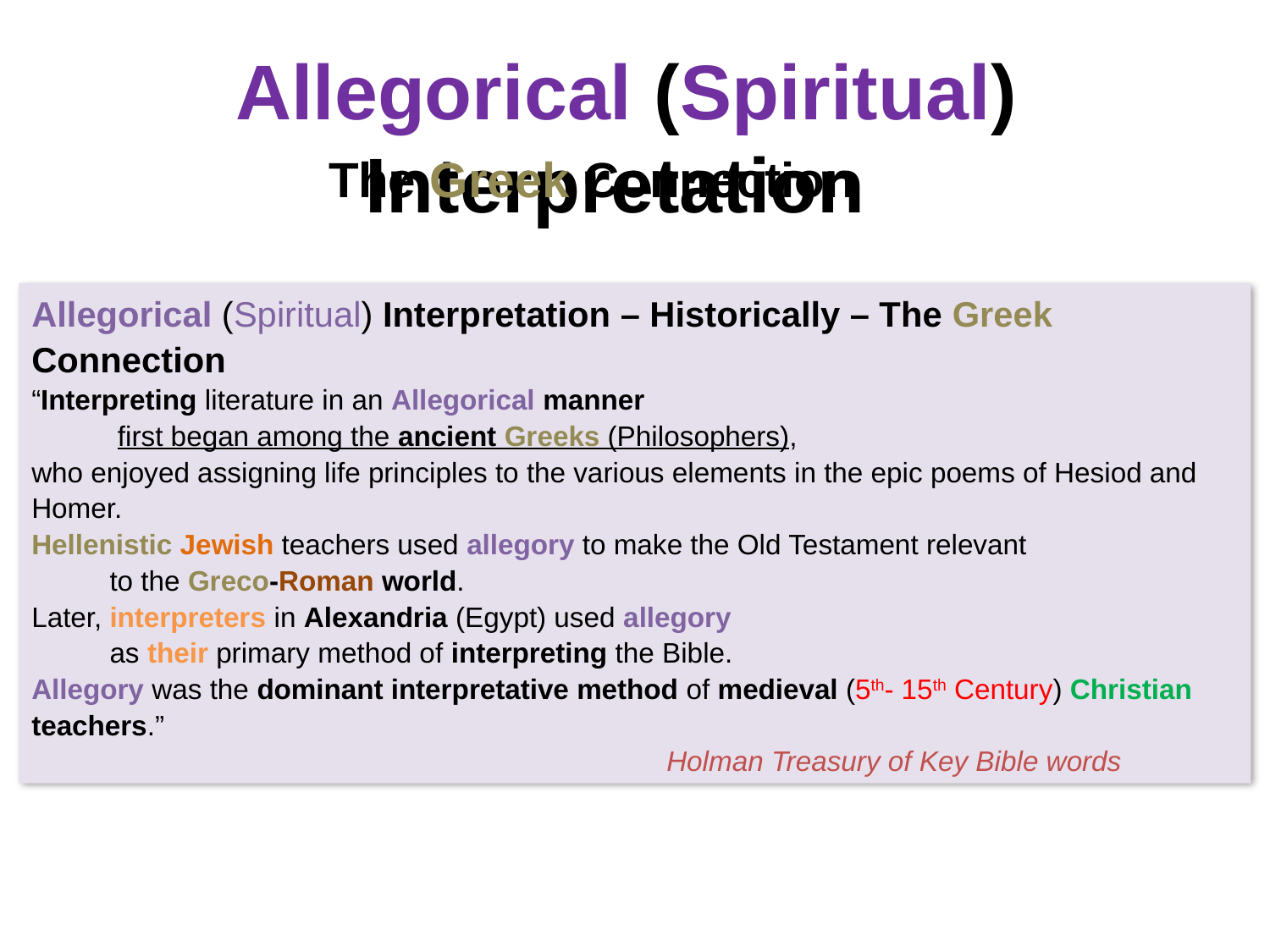

Allegorical (Spiritual) Interpretation
The Greek Connection
Allegorical (Spiritual) Interpretation – Historically – The Greek Connection
“Interpreting literature in an Allegorical manner
           first began among the ancient Greeks (Philosophers),
who enjoyed assigning life principles to the various elements in the epic poems of Hesiod and Homer.
Hellenistic Jewish teachers used allegory to make the Old Testament relevant
          to the Greco-Roman world.
Later, interpreters in Alexandria (Egypt) used allegory
          as their primary method of interpreting the Bible.
Allegory was the dominant interpretative method of medieval (5th- 15th Century) Christian teachers.”
Holman Treasury of Key Bible words